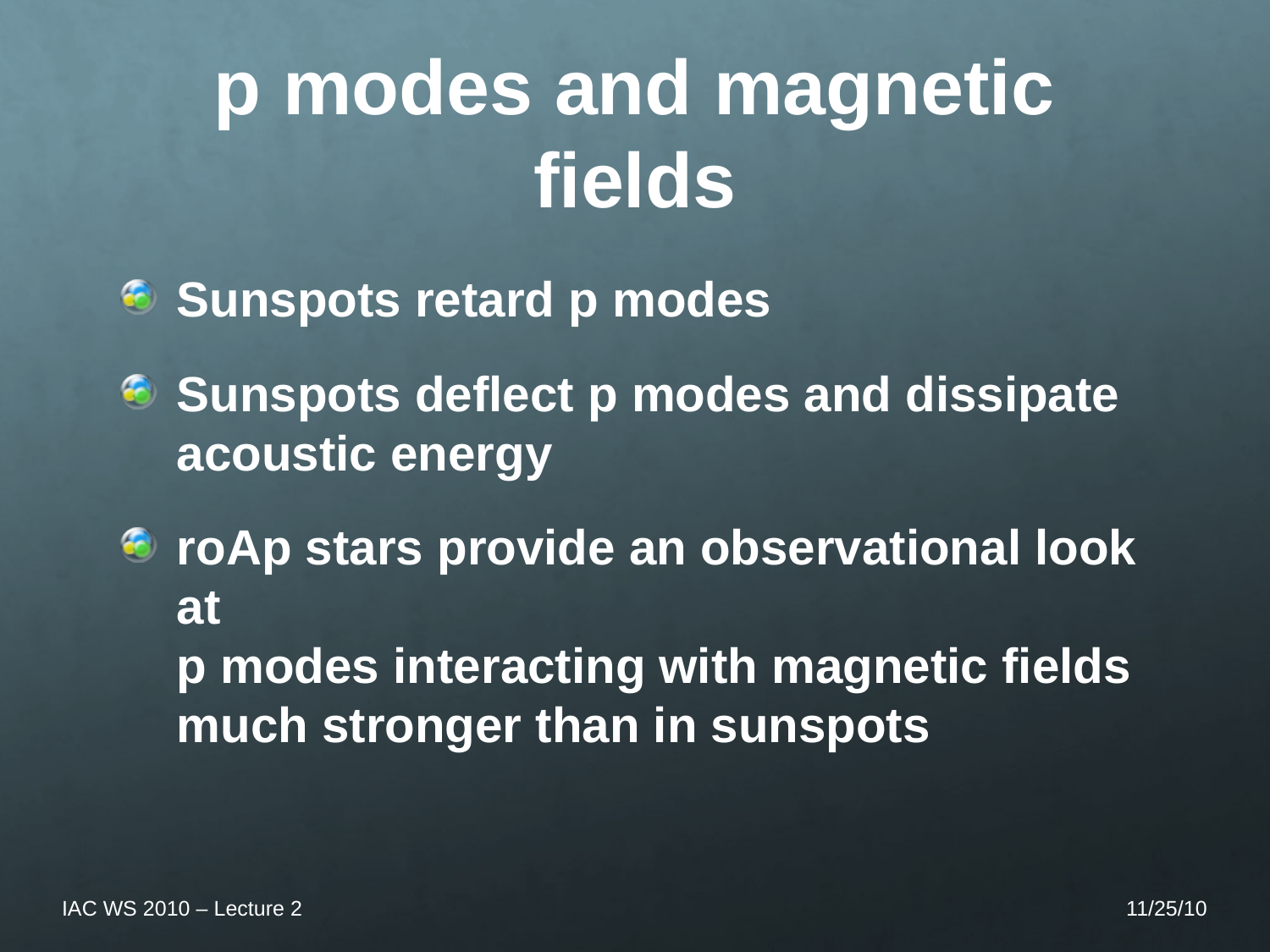

# p modes and magnetic fields
Sunspots retard p modes
Sunspots deflect p modes and dissipate acoustic energy
roAp stars provide an observational look at
p modes interacting with magnetic fields much stronger than in sunspots
IAC WS 2010 – Lecture 2
11/25/10